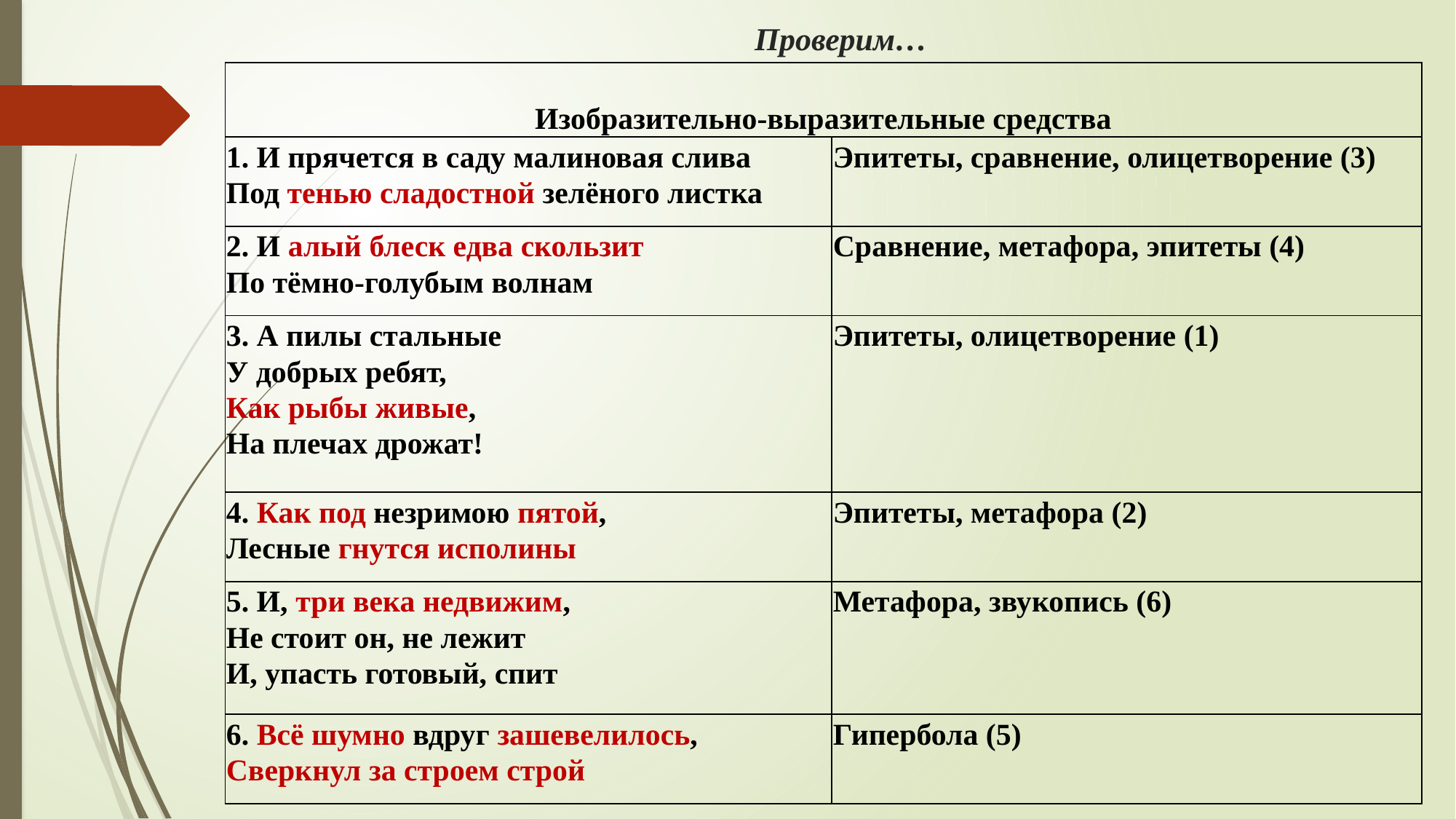

# Проверим…
| Изобразительно-выразительные средства |  |
| --- | --- |
| 1. И прячется в саду малиновая слива Под тенью сладостной зелёного листка | Эпитеты, сравнение, олицетворение (3) |
| 2. И алый блеск едва скользит По тёмно-голубым волнам | Сравнение, метафора, эпитеты (4) |
| 3. А пилы стальные У добрых ребят, Как рыбы живые, На плечах дрожат! | Эпитеты, олицетворение (1) |
| 4. Как под незримою пятой, Лесные гнутся исполины | Эпитеты, метафора (2) |
| 5. И, три века недвижим, Не стоит он, не лежит И, упасть готовый, спит | Метафора, звукопись (6) |
| 6. Всё шумно вдруг зашевелилось, Сверкнул за строем строй | Гипербола (5) |